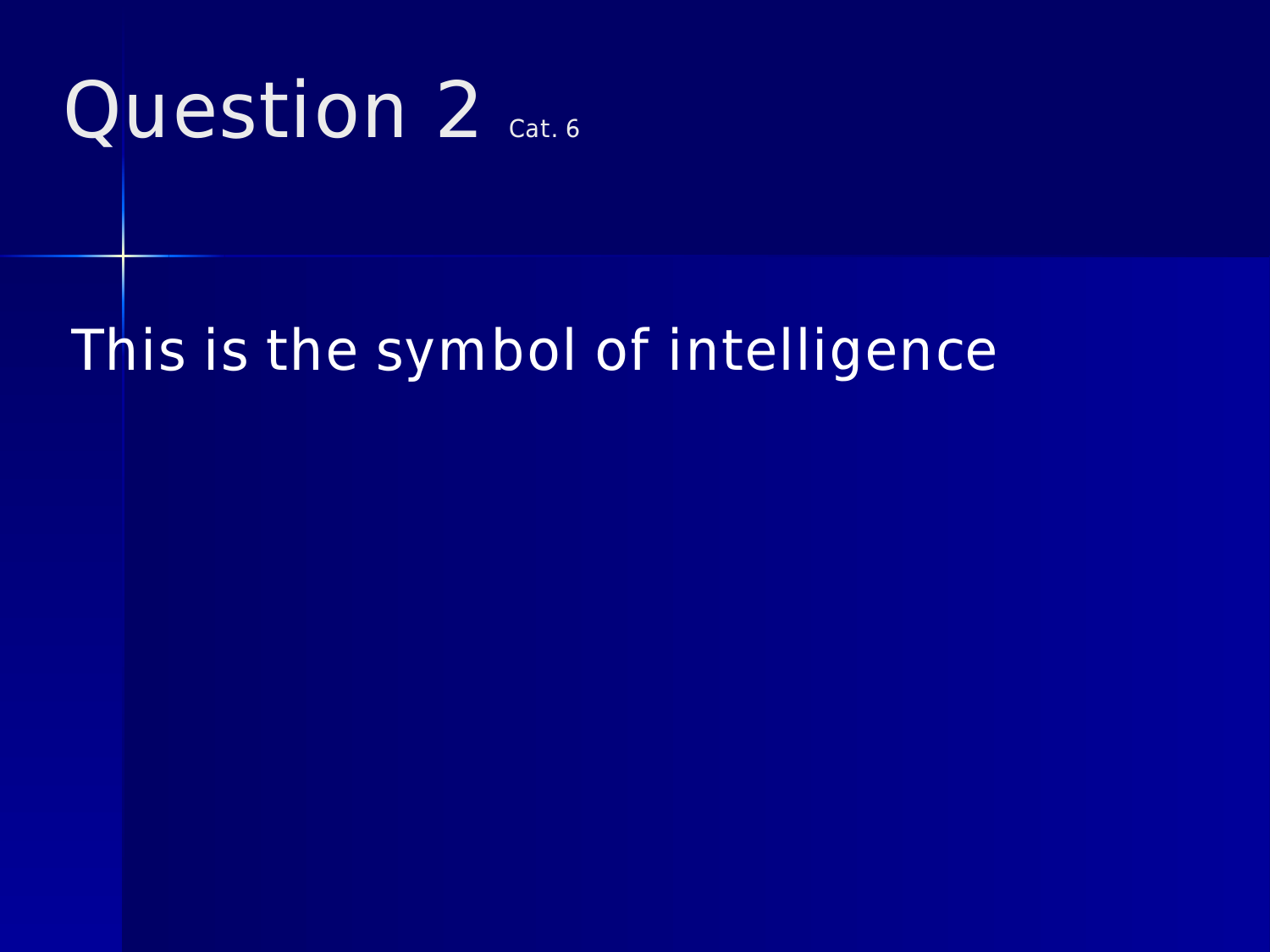

# Question 2 Cat. 6
This is the symbol of intelligence